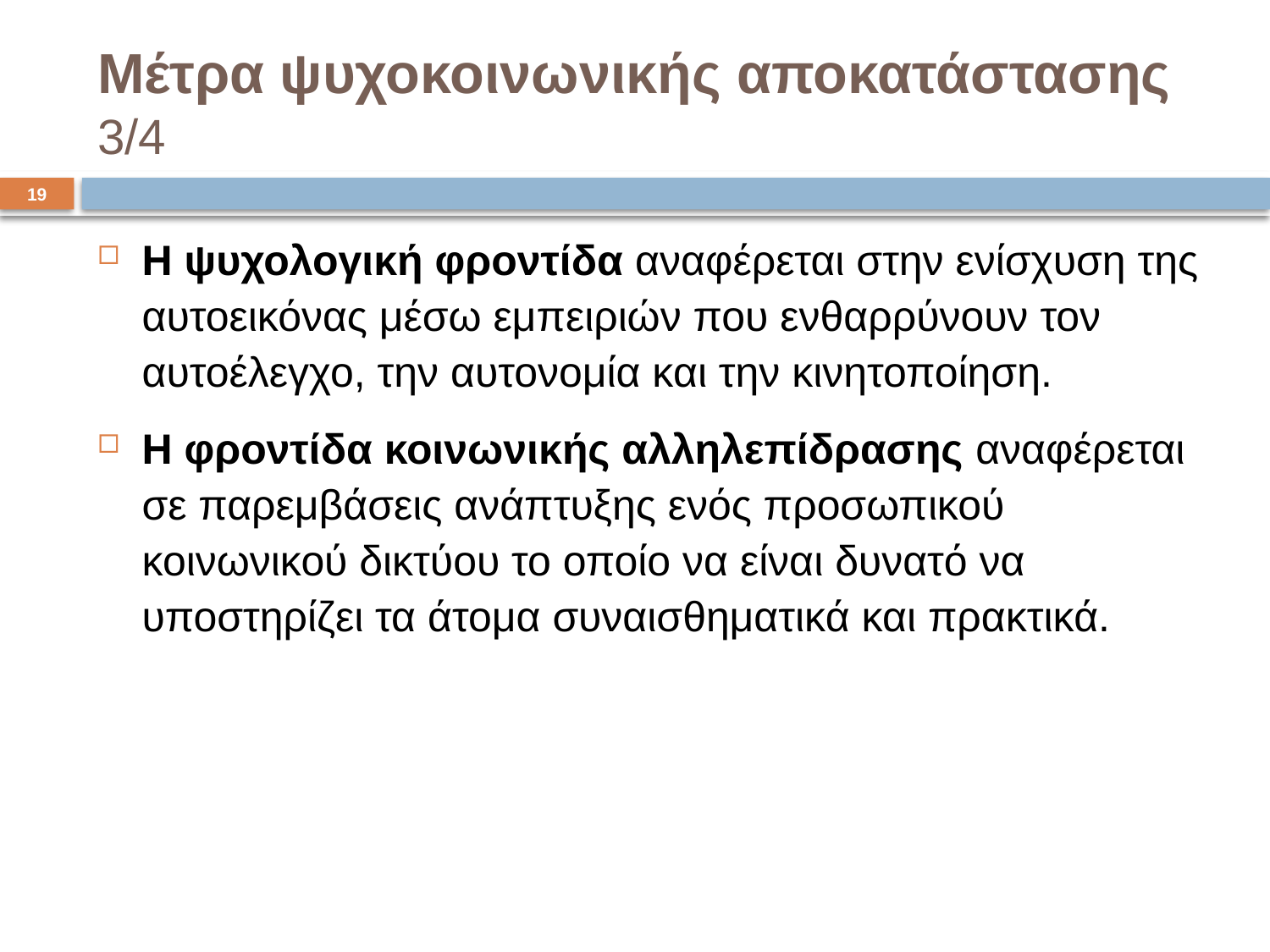

# Μέτρα ψυχοκοινωνικής αποκατάστασης 3/4
19
Η ψυχολογική φροντίδα αναφέρεται στην ενίσχυση της αυτοεικόνας μέσω εμπειριών που ενθαρρύνουν τον αυτοέλεγχο, την αυτονομία και την κινητοποίηση.
Η φροντίδα κοινωνικής αλληλεπίδρασης αναφέρεται σε παρεμβάσεις ανάπτυξης ενός προσωπικού κοινωνικού δικτύου το οποίο να είναι δυνατό να υποστηρίζει τα άτομα συναισθηματικά και πρακτικά.